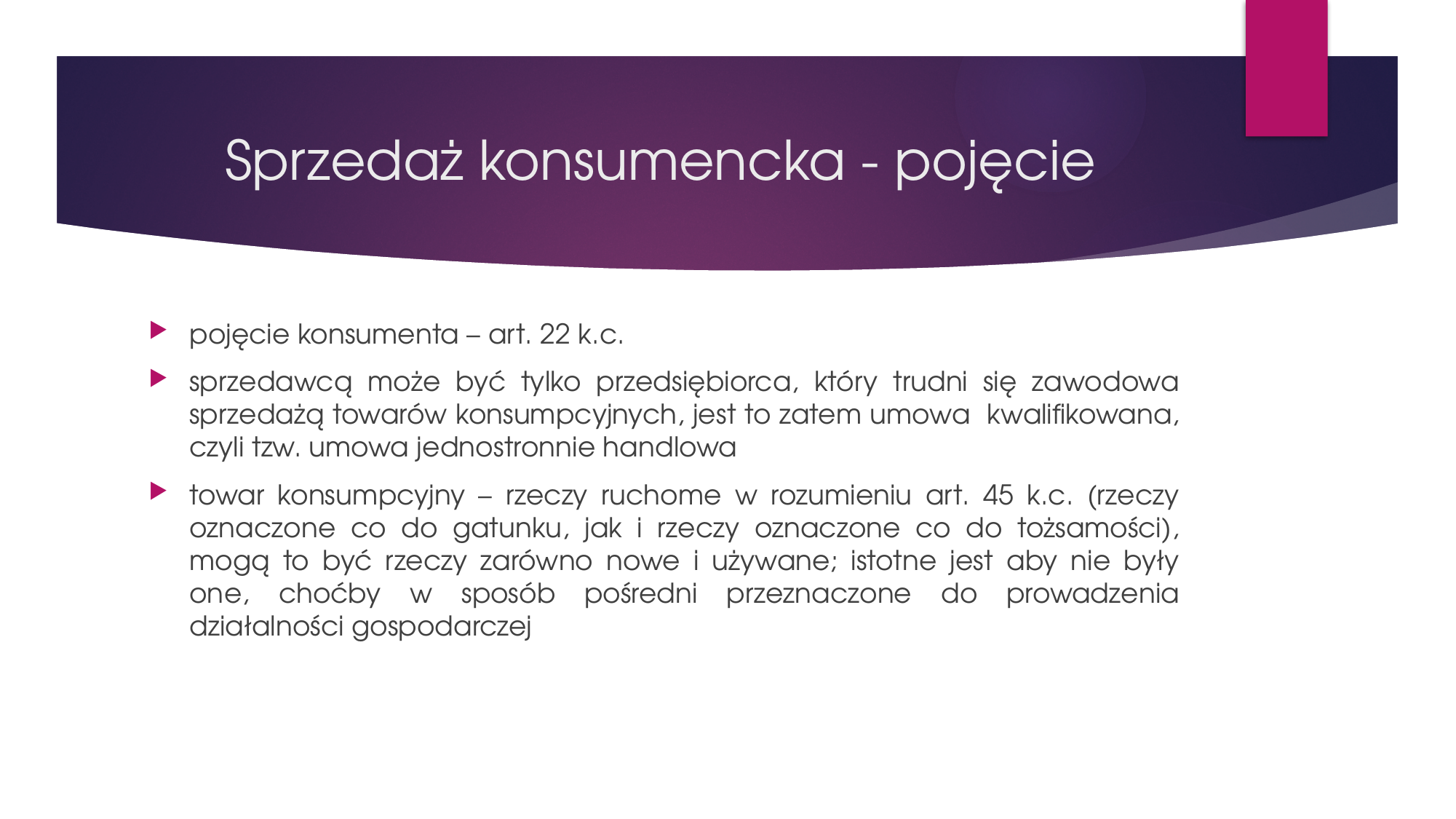

# Sprzedaż konsumencka - pojęcie
pojęcie konsumenta – art. 22 k.c.
sprzedawcą może być tylko przedsiębiorca, który trudni się zawodowa sprzedażą towarów konsumpcyjnych, jest to zatem umowa  kwalifikowana, czyli tzw. umowa jednostronnie handlowa
towar konsumpcyjny – rzeczy ruchome w rozumieniu art. 45 k.c. (rzeczy oznaczone co do gatunku, jak i rzeczy oznaczone co do tożsamości), mogą to być rzeczy zarówno nowe i używane; istotne jest aby nie były one, choćby w sposób pośredni przeznaczone do prowadzenia działalności gospodarczej